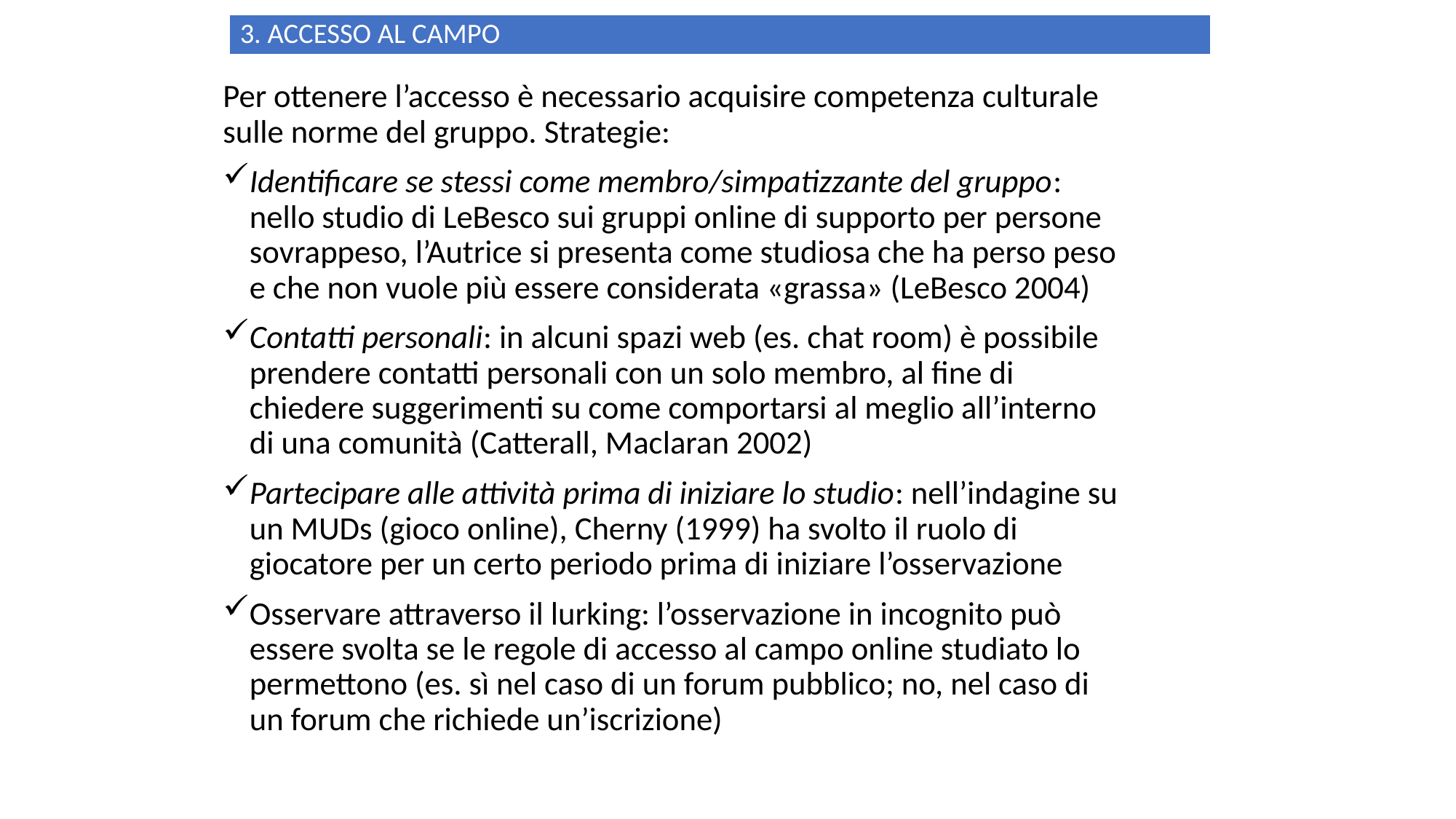

# 3. ACCESSO AL CAMPO
Per ottenere l’accesso è necessario acquisire competenza culturale sulle norme del gruppo. Strategie:
Identificare se stessi come membro/simpatizzante del gruppo: nello studio di LeBesco sui gruppi online di supporto per persone sovrappeso, l’Autrice si presenta come studiosa che ha perso peso e che non vuole più essere considerata «grassa» (LeBesco 2004)
Contatti personali: in alcuni spazi web (es. chat room) è possibile prendere contatti personali con un solo membro, al fine di chiedere suggerimenti su come comportarsi al meglio all’interno di una comunità (Catterall, Maclaran 2002)
Partecipare alle attività prima di iniziare lo studio: nell’indagine su un MUDs (gioco online), Cherny (1999) ha svolto il ruolo di giocatore per un certo periodo prima di iniziare l’osservazione
Osservare attraverso il lurking: l’osservazione in incognito può essere svolta se le regole di accesso al campo online studiato lo permettono (es. sì nel caso di un forum pubblico; no, nel caso di un forum che richiede un’iscrizione)